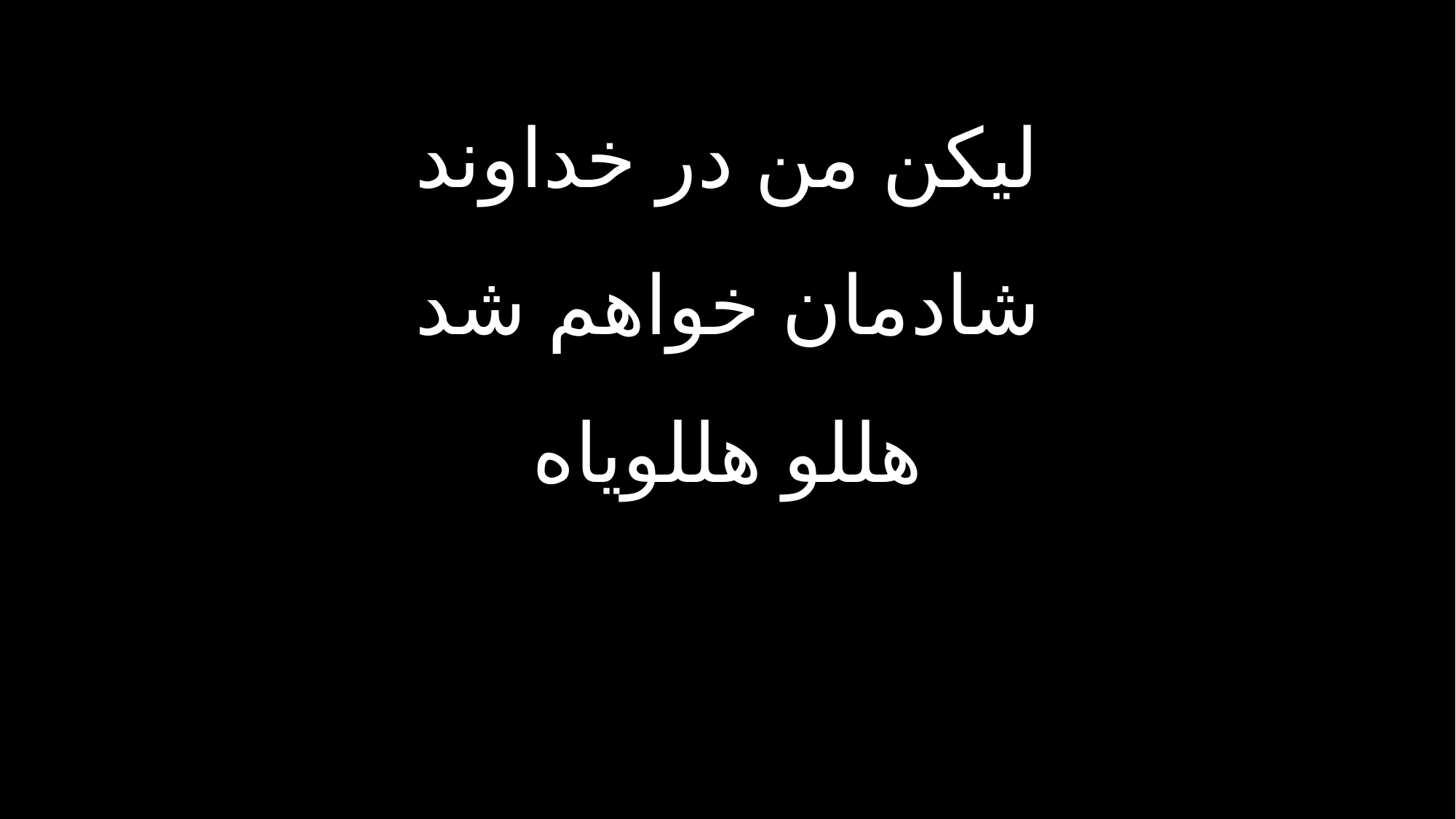

لیکن من در خداوند
شادمان خواهم شد
هللو هللویاه